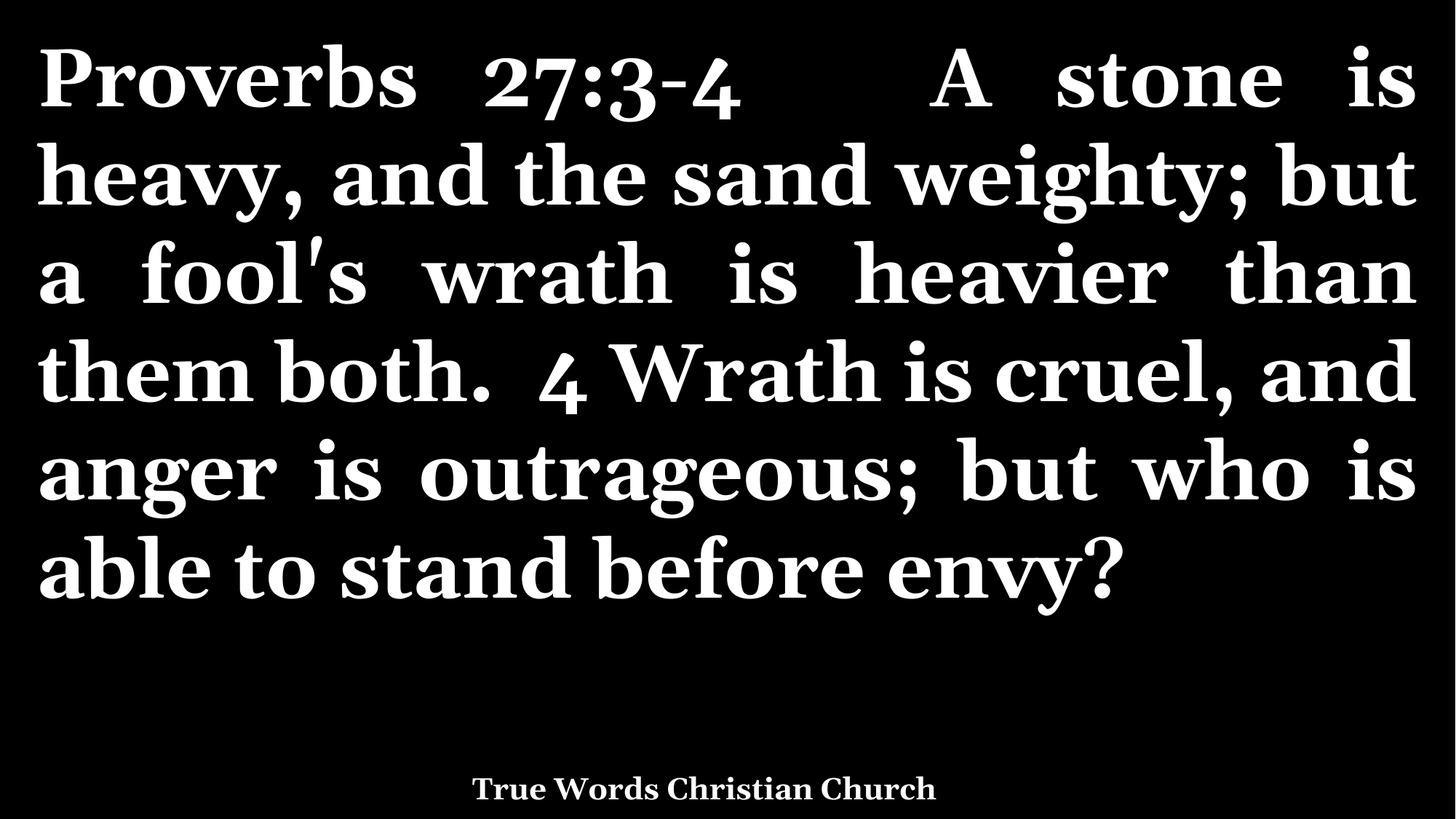

Proverbs 27:3-4   A stone is heavy, and the sand weighty; but a fool's wrath is heavier than them both.  4 Wrath is cruel, and anger is outrageous; but who is able to stand before envy?
True Words Christian Church